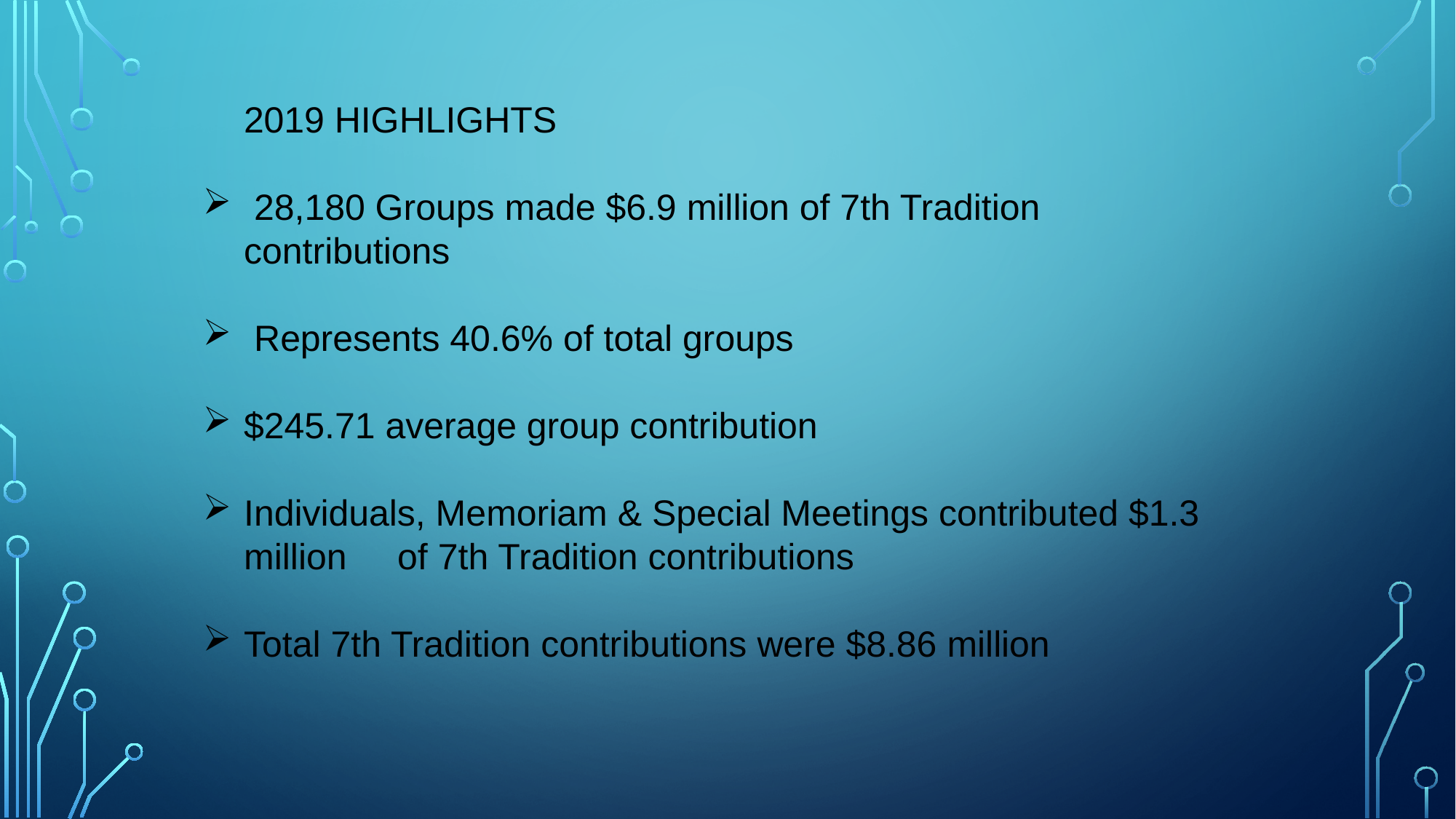

2019 HIGHLIGHTS

 28,180 Groups made $6.9 million of 7th Tradition contributions

 Represents 40.6% of total groups

$245.71 average group contribution

Individuals, Memoriam & Special Meetings contributed $1.3 million     of 7th Tradition contributions

Total 7th Tradition contributions were $8.86 million